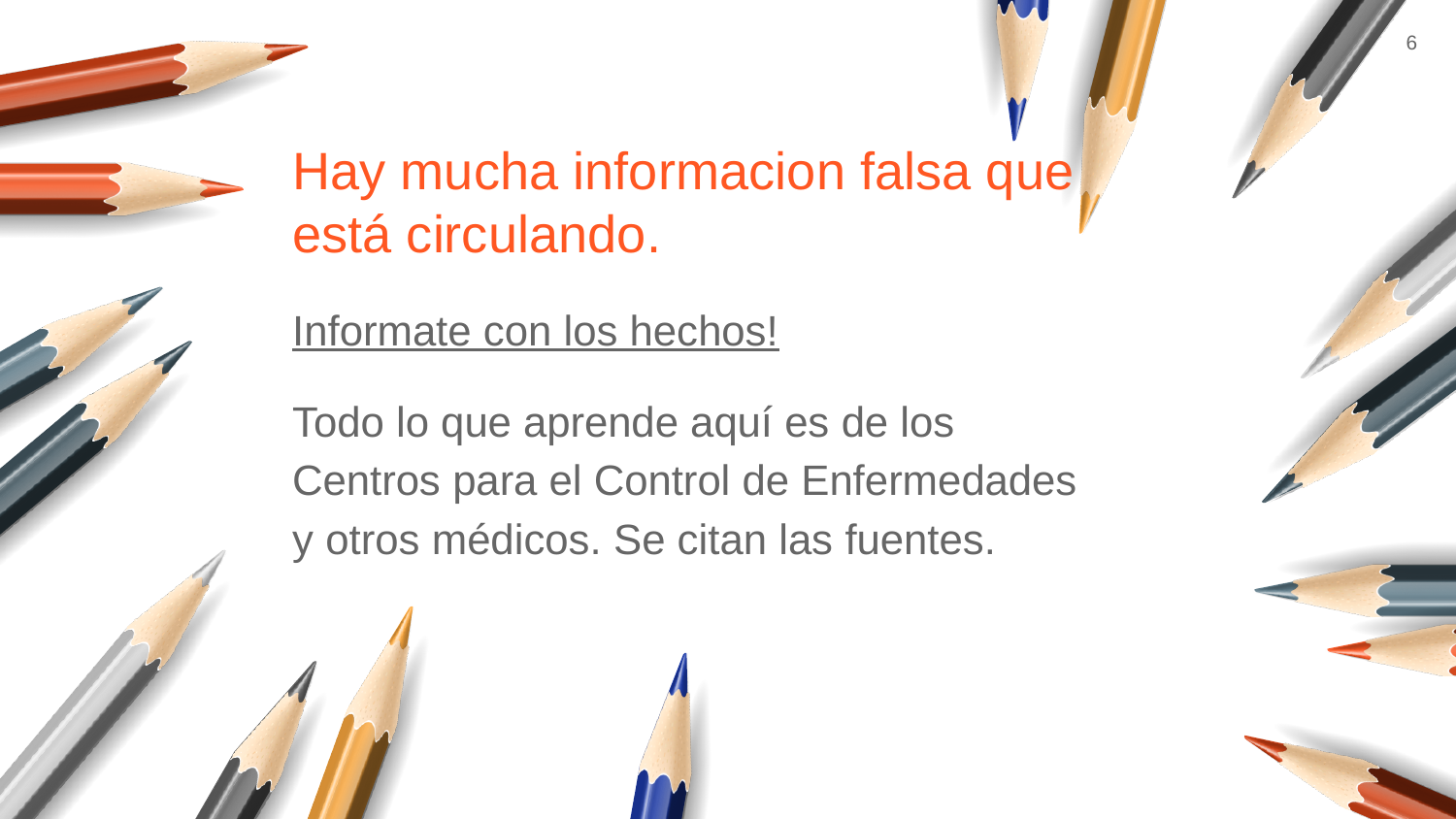

6

Hay mucha informacion falsa que está circulando.
Informate con los hechos!
Todo lo que aprende aquí es de los Centros para el Control de Enfermedades y otros médicos. Se citan las fuentes.